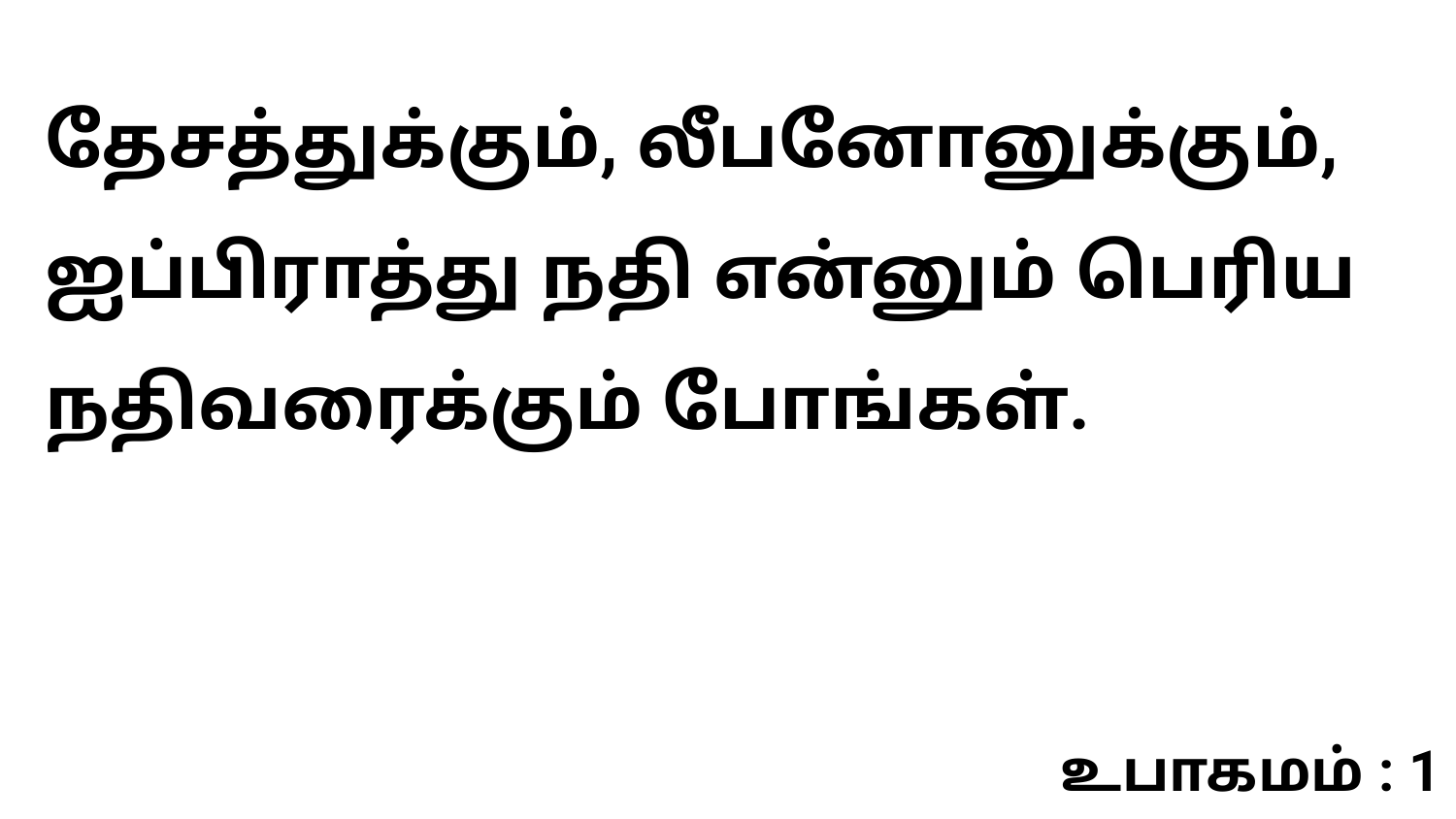

தேசத்துக்கும், லீபனோனுக்கும், ஐப்பிராத்து நதி என்னும் பெரிய நதிவரைக்கும் போங்கள்.
உபாகமம் : 1